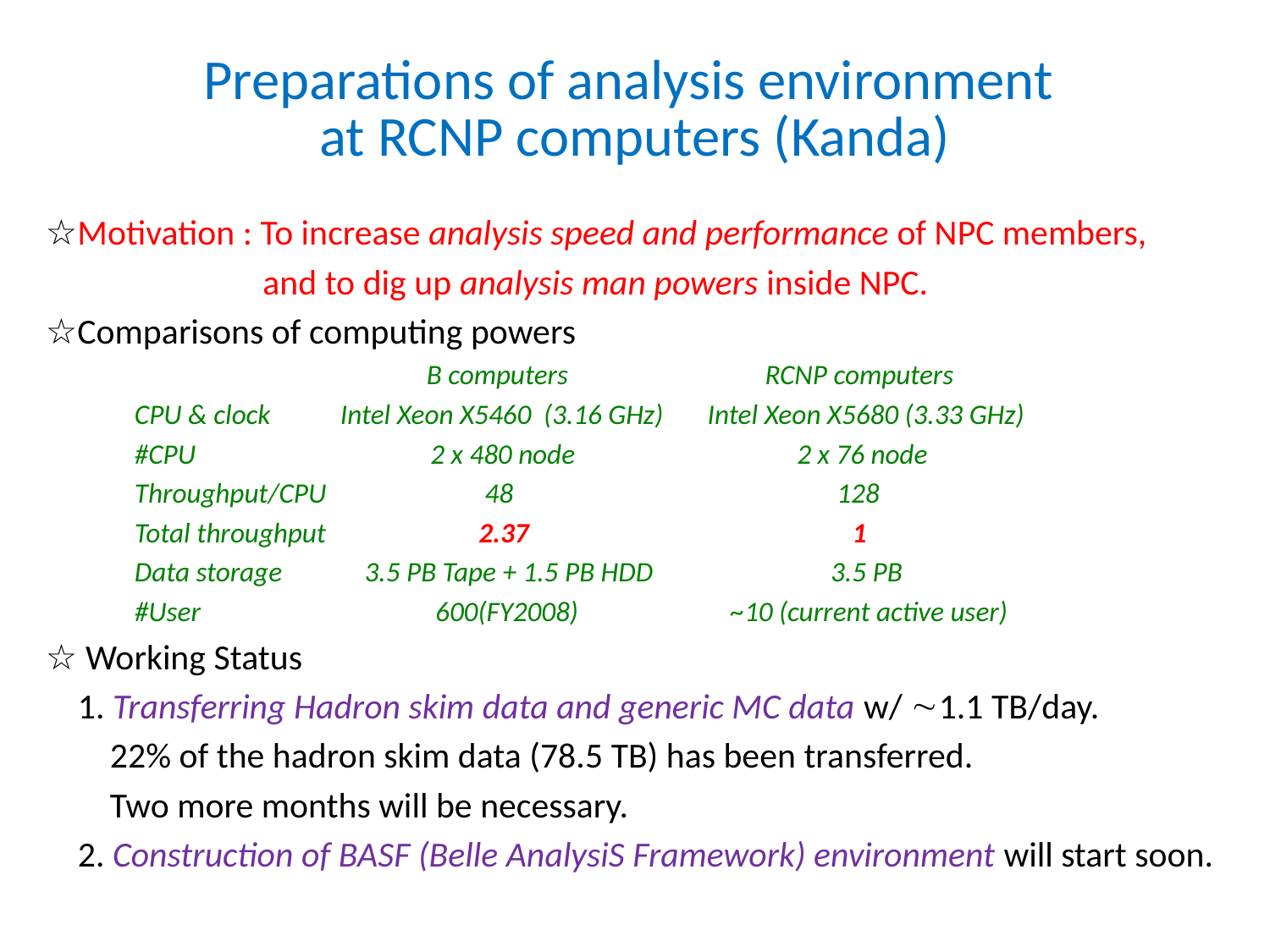

# Preparations of analysis environment at RCNP computers (Kanda)
☆Motivation : To increase analysis speed and performance of NPC members,
                           and to dig up analysis man powers inside NPC.
☆Comparisons of computing powers
                                                            B computers                               RCNP computers
              CPU & clock           Intel Xeon X5460  (3.16 GHz)       Intel Xeon X5680 (3.33 GHz)
              #CPU                                     2 x 480 node                                   2 x 76 node
              Throughput/CPU                         48                                                   128
              Total throughput                        2.37                                                   1
              Data storage             3.5 PB Tape + 1.5 PB HDD                            3.5 PB
              #User                                     600(FY2008)                        ~10 (current active user)
☆ Working Status
    1. Transferring Hadron skim data and generic MC data w/ ∼1.1 TB/day.
        22% of the hadron skim data (78.5 TB) has been transferred.
        Two more months will be necessary.
    2. Construction of BASF (Belle AnalysiS Framework) environment will start soon.